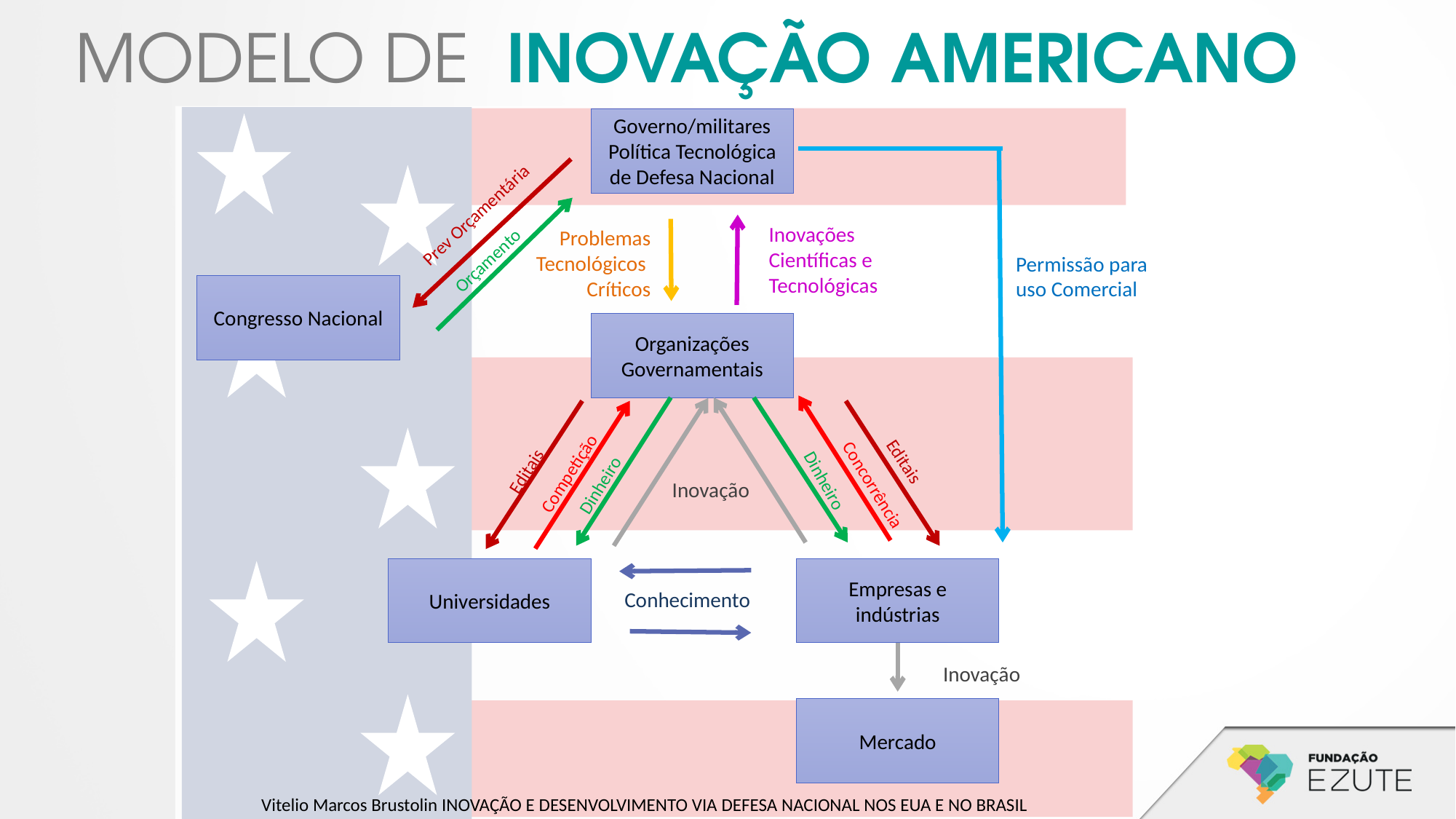

MODELO DE  INOVAÇÃO AMERICANO
                  Vitelio Marcos Brustolin INOVAÇÃO E DESENVOLVIMENTO VIA DEFESA NACIONAL NOS EUA E NO BRASIL

Governo/militares Política Tecnológica de Defesa Nacional

Prev Orçamentária
Inovações
Científicas e
Tecnológicas
Problemas
Tecnológicos
Críticos
Orçamento
Permissão para
uso Comercial
Congresso Nacional

Organizações Governamentais

Editais
Editais
Competição
Dinheiro
Concorrência
Inovação
Dinheiro
Universidades
Empresas e indústrias

Conhecimento
Inovação

Mercado